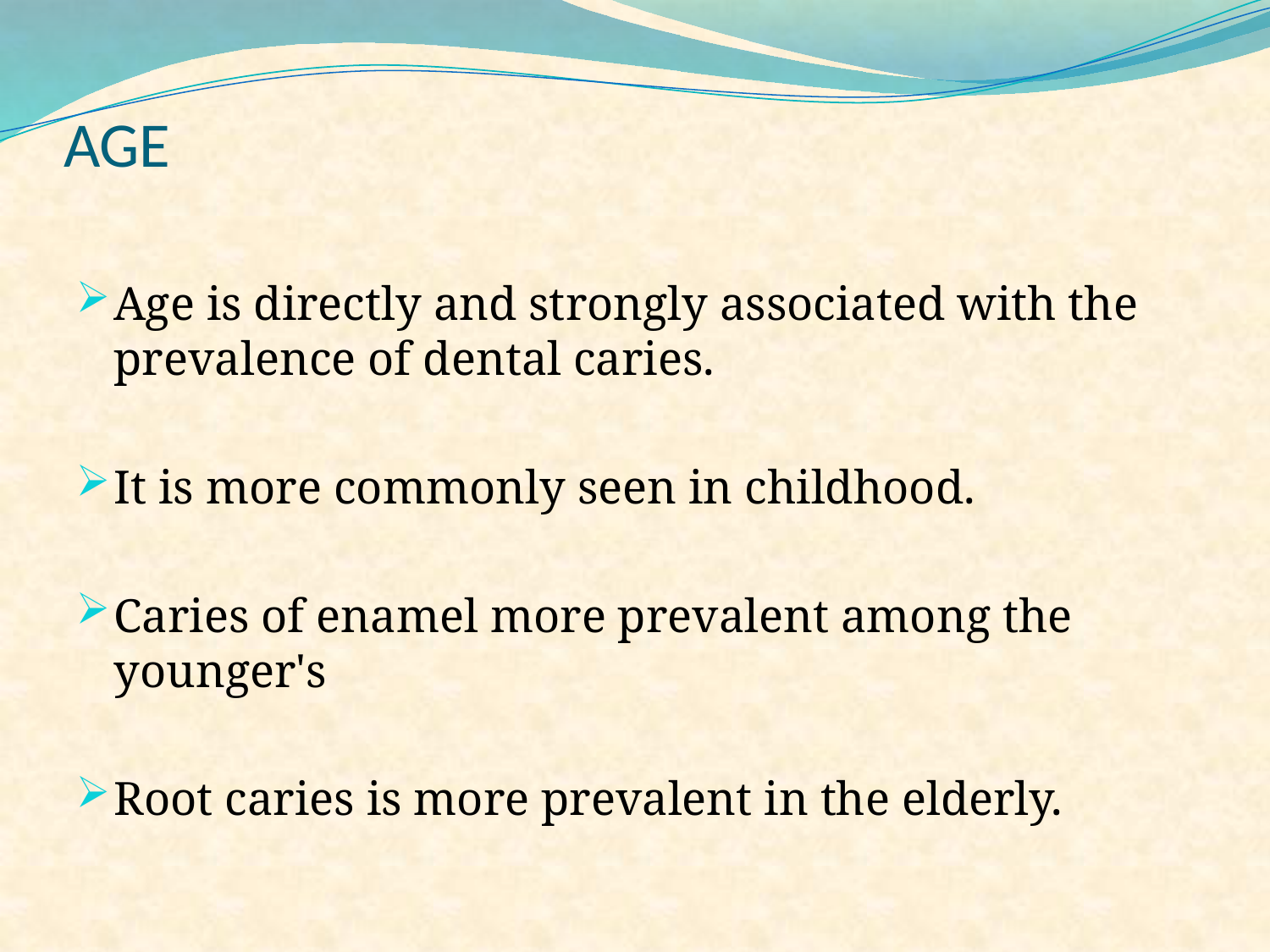

# AGE
Age is directly and strongly associated with the prevalence of dental caries.

It is more commonly seen in childhood.

Caries of enamel more prevalent among the younger's

Root caries is more prevalent in the elderly.